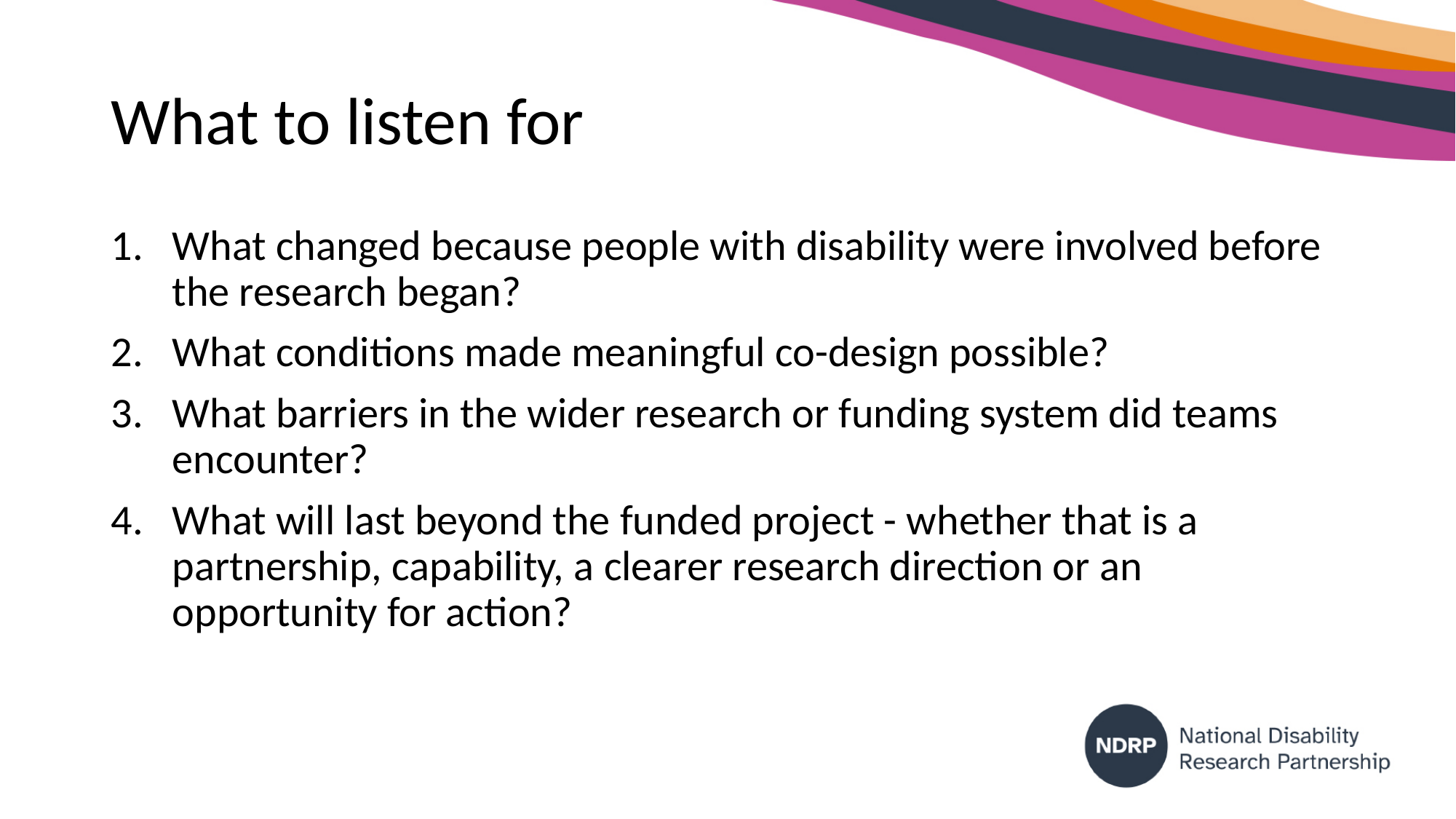

# What to listen for
What changed because people with disability were involved before the research began?
What conditions made meaningful co-design possible?
What barriers in the wider research or funding system did teams encounter?
What will last beyond the funded project - whether that is a partnership, capability, a clearer research direction or an opportunity for action?